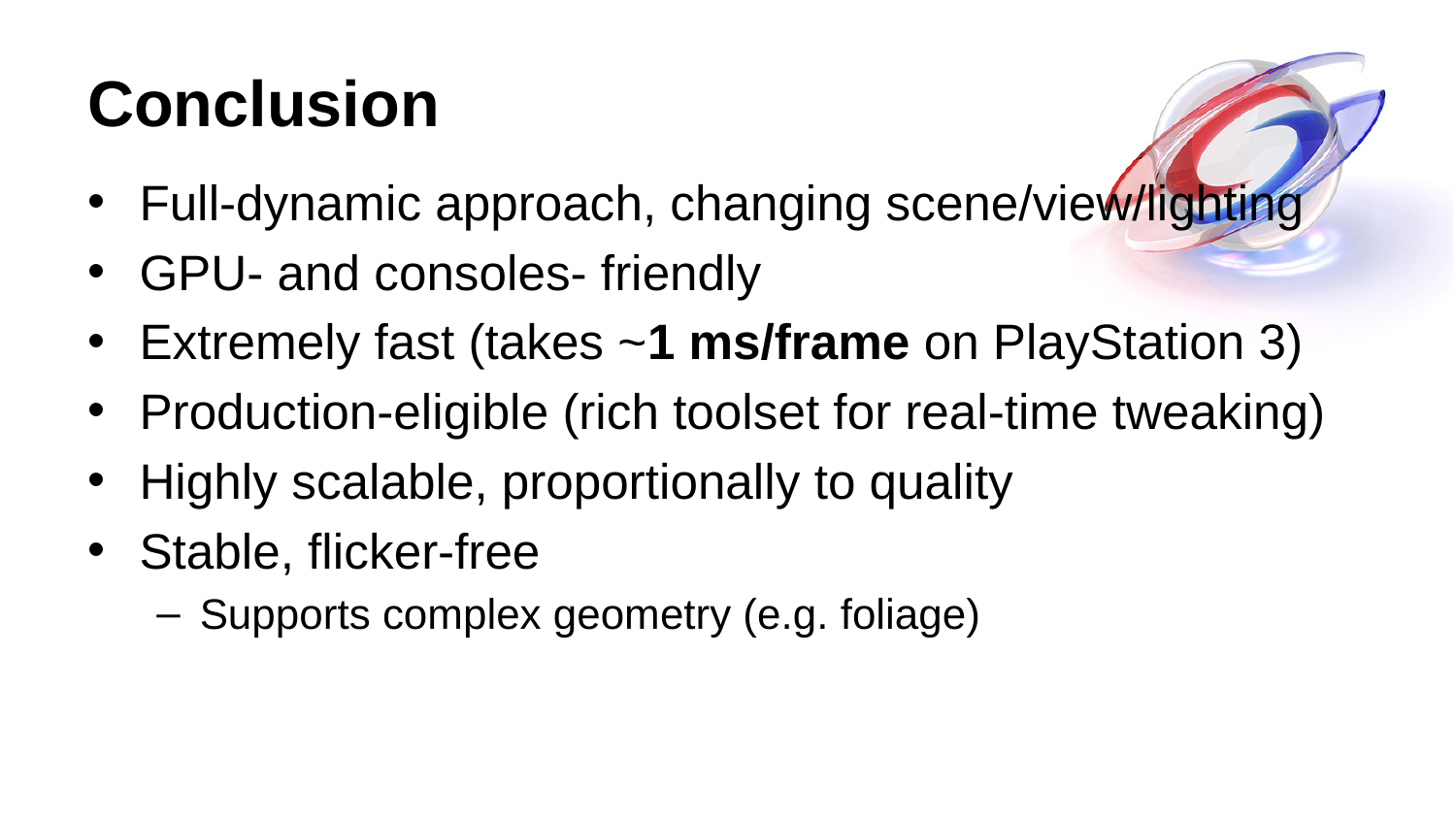

# Conclusion
Full-dynamic approach, changing scene/view/lighting
GPU- and consoles- friendly
Extremely fast (takes ~1 ms/frame on PlayStation 3)
Production-eligible (rich toolset for real-time tweaking)
Highly scalable, proportionally to quality
Stable, flicker-free
Supports complex geometry (e.g. foliage)